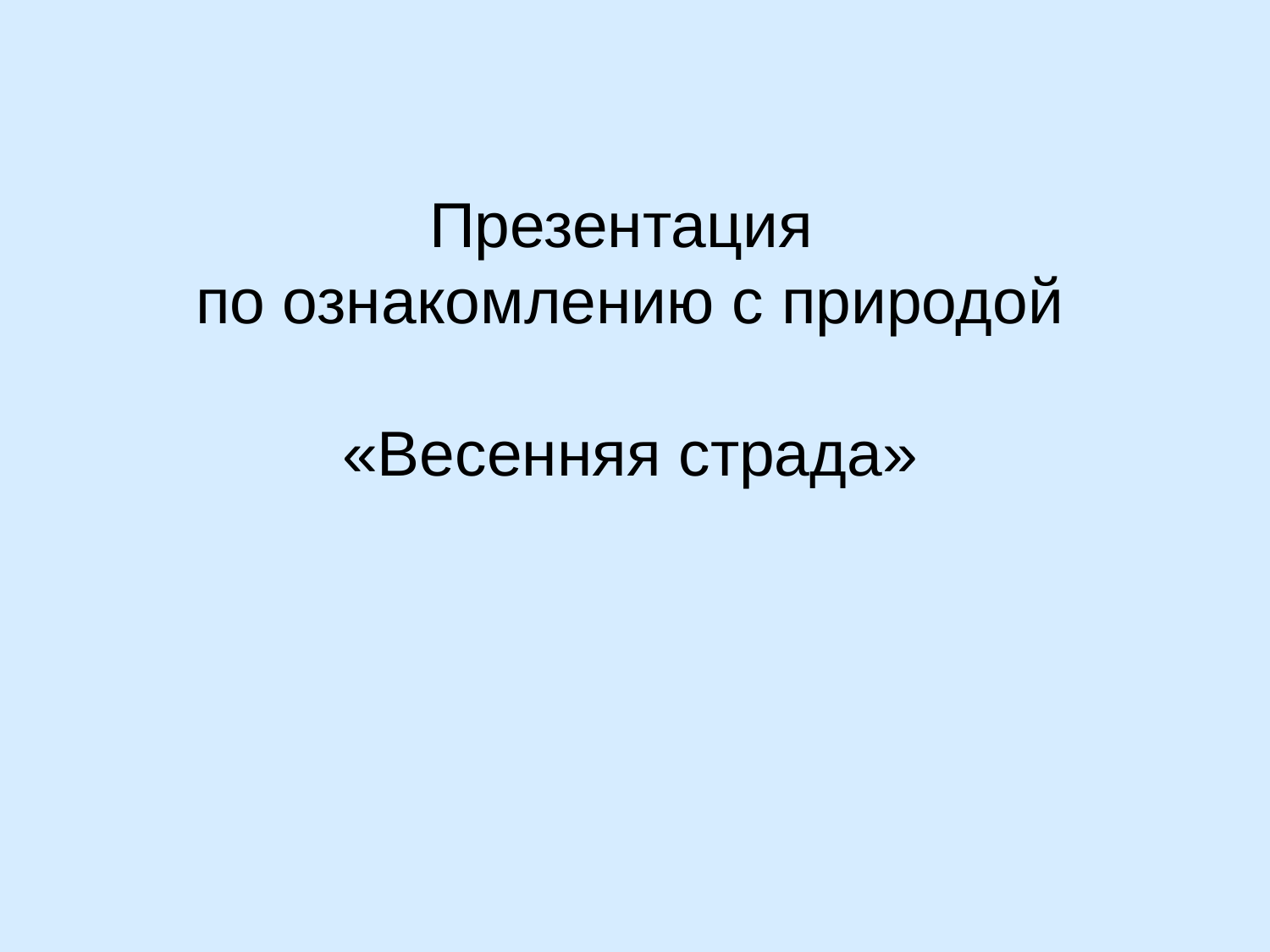

Презентация
по ознакомлению с природой

«Весенняя страда»